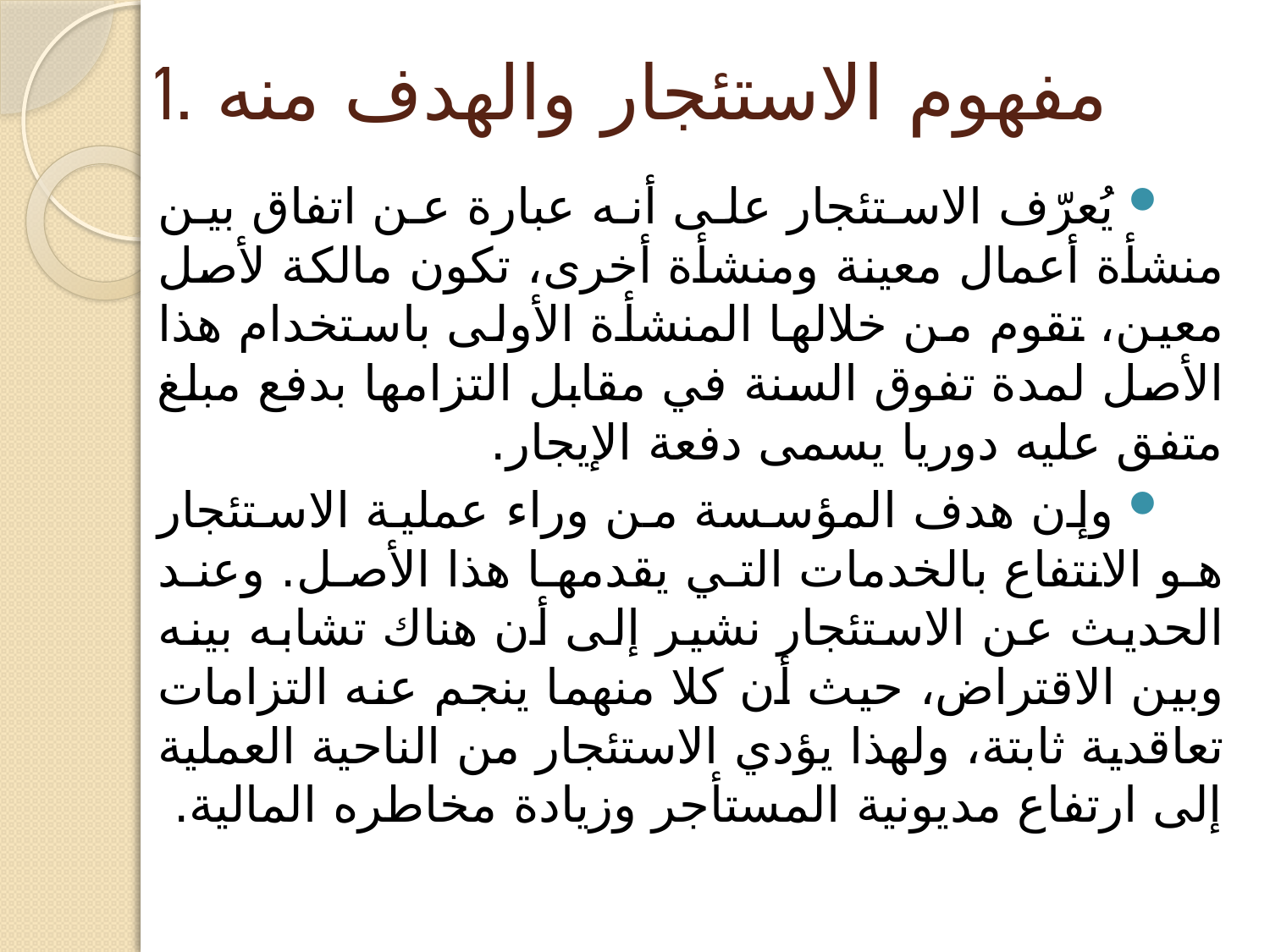

# 1. مفهوم الاستئجار والهدف منه
يُعرّف الاستئجار على أنه عبارة عن اتفاق بين منشأة أعمال معينة ومنشأة أخرى، تكون مالكة لأصل معين، تقوم من خلالها المنشأة الأولى باستخدام هذا الأصل لمدة تفوق السنة في مقابل التزامها بدفع مبلغ متفق عليه دوريا يسمى دفعة الإيجار.
وإن هدف المؤسسة من وراء عملية الاستئجار هو الانتفاع بالخدمات التي يقدمها هذا الأصل. وعند الحديث عن الاستئجار نشير إلى أن هناك تشابه بينه وبين الاقتراض، حيث أن كلا منهما ينجم عنه التزامات تعاقدية ثابتة، ولهذا يؤدي الاستئجار من الناحية العملية إلى ارتفاع مديونية المستأجر وزيادة مخاطره المالية.